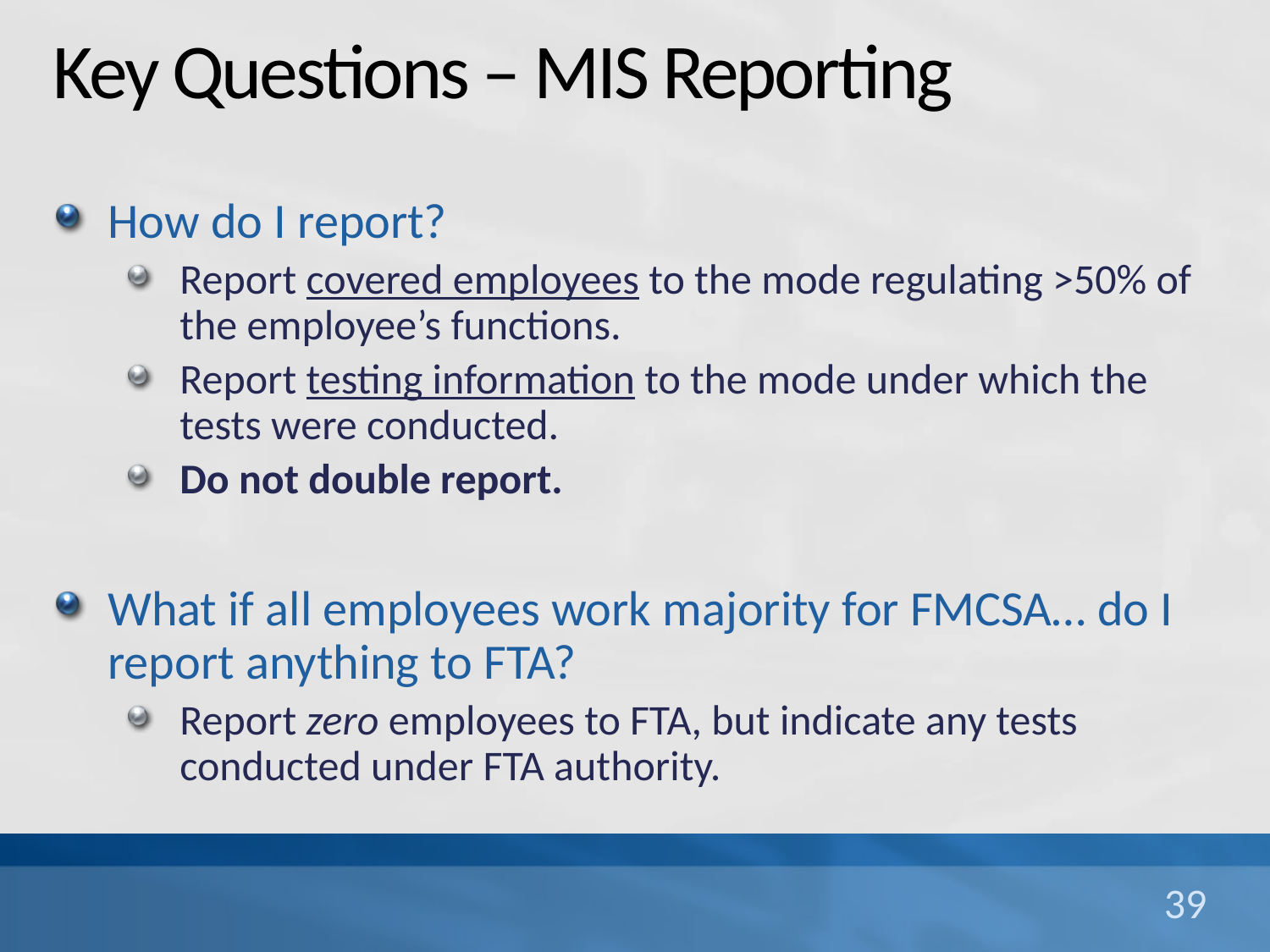

# Key Questions – MIS Reporting
How do I report?
Report covered employees to the mode regulating >50% of the employee’s functions.
Report testing information to the mode under which the tests were conducted.
Do not double report.

What if all employees work majority for FMCSA… do I report anything to FTA?
Report zero employees to FTA, but indicate any tests conducted under FTA authority.